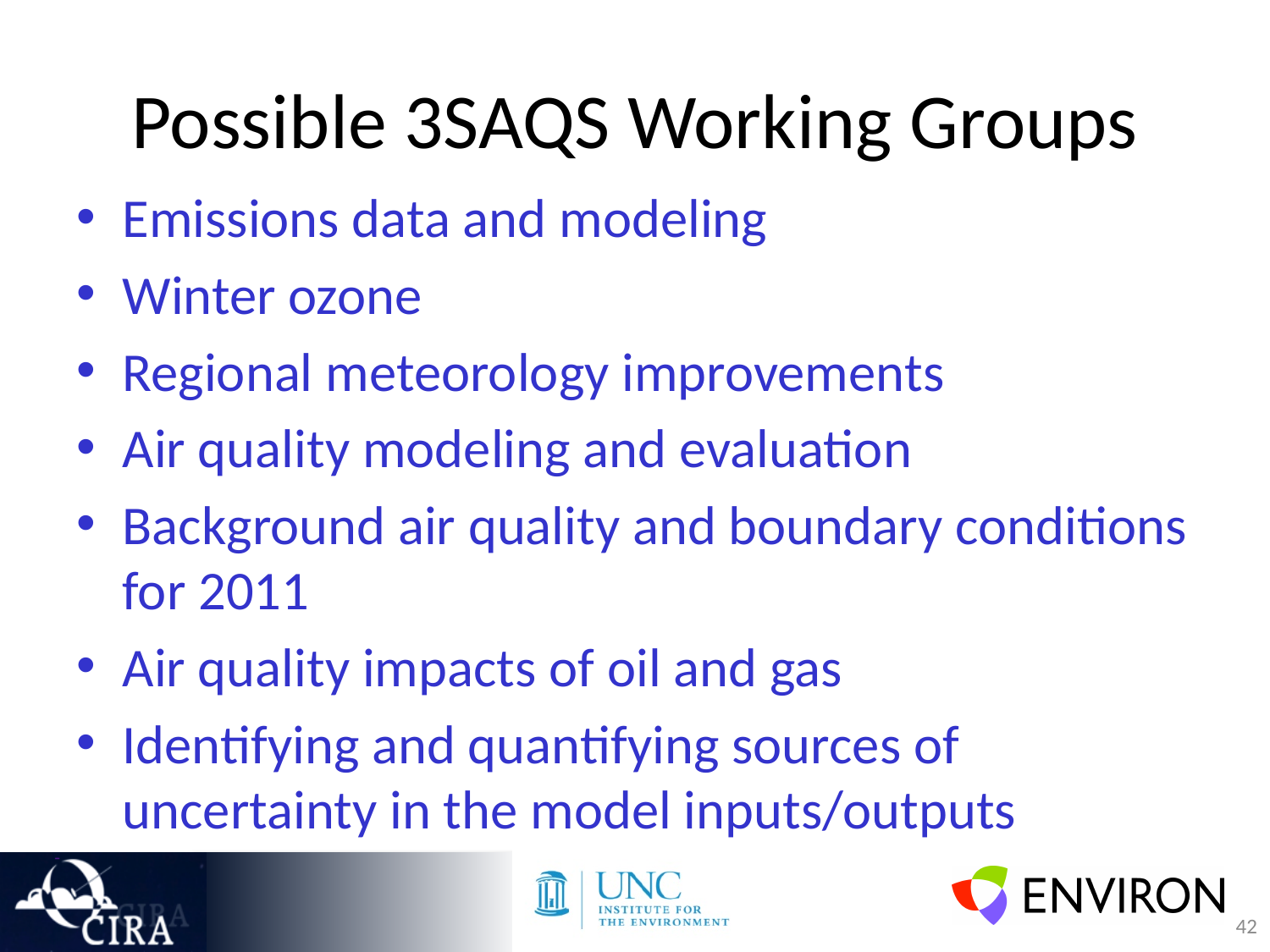

# Possible 3SAQS Working Groups
Emissions data and modeling
Winter ozone
Regional meteorology improvements
Air quality modeling and evaluation
Background air quality and boundary conditions for 2011
Air quality impacts of oil and gas
Identifying and quantifying sources of uncertainty in the model inputs/outputs